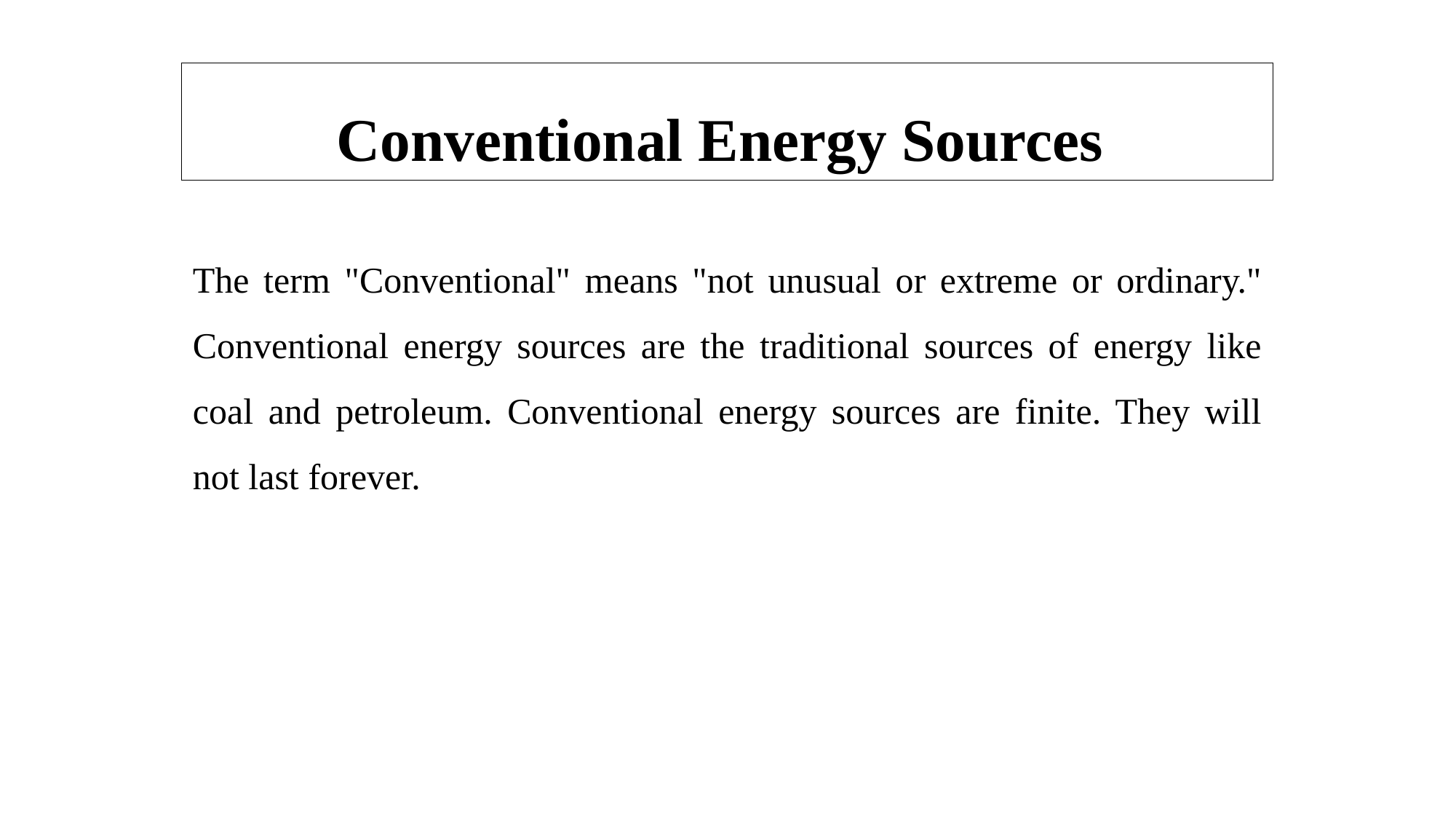

# Conventional Energy Sources
The term "Conventional" means "not unusual or extreme or ordinary." Conventional energy sources are the traditional sources of energy like coal and petroleum. Conventional energy sources are finite. They will not last forever.